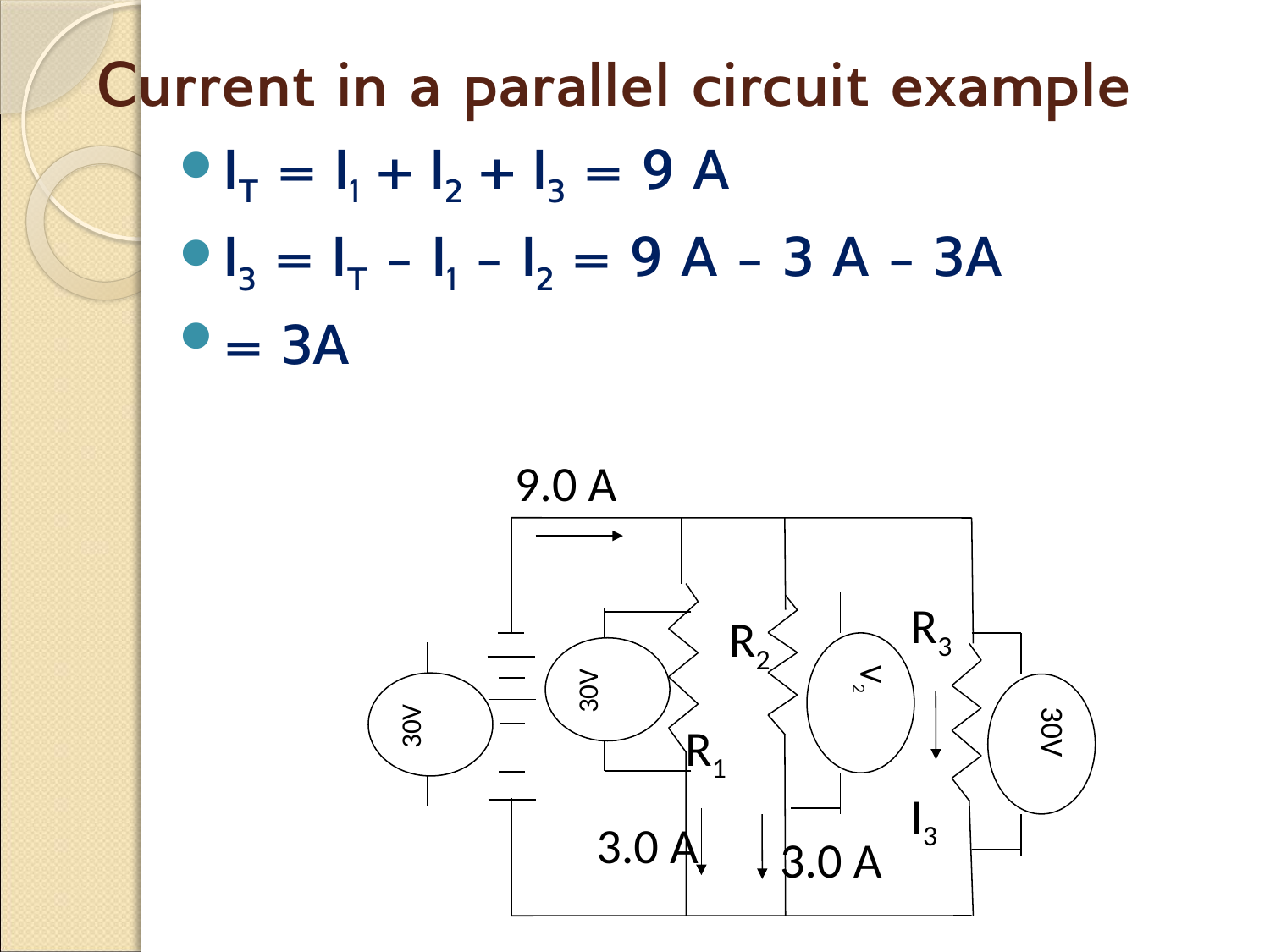

# Current in a parallel circuit example
IT = I1 + I2 + I3 = 9 A
I3 = IT – I1 – I2 = 9 A – 3 A – 3A
= 3A

9.0 A
30V
V2
30V
30V
R3
R2
R1
I3
3.0 A
3.0 A